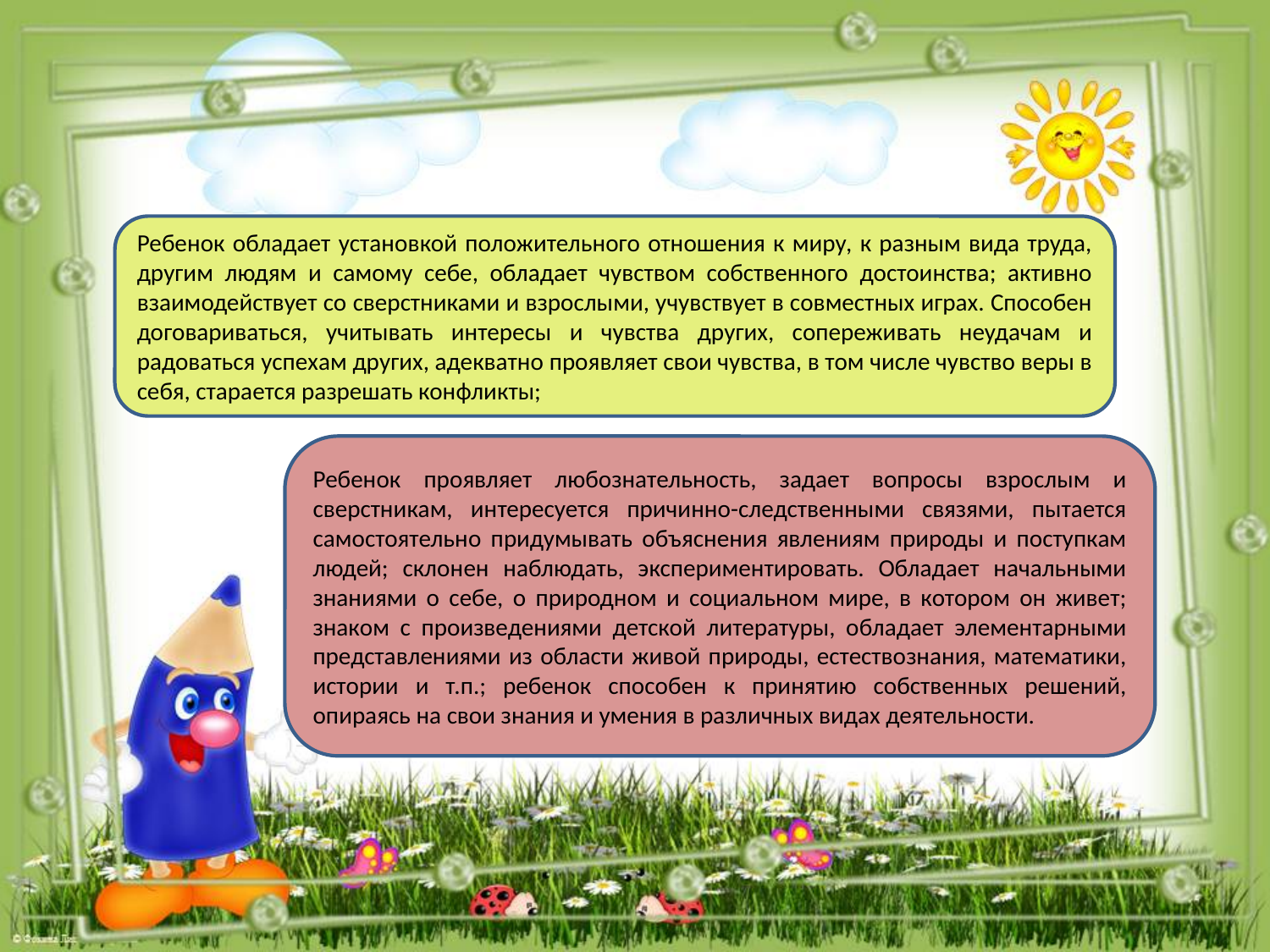

Ребенок обладает установкой положительного отношения к миру, к разным вида труда, другим людям и самому себе, обладает чувством собственного достоинства; активно взаимодействует со сверстниками и взрослыми, учувствует в совместных играх. Способен договариваться, учитывать интересы и чувства других, сопереживать неудачам и радоваться успехам других, адекватно проявляет свои чувства, в том числе чувство веры в себя, старается разрешать конфликты;

Ребенок проявляет любознательность, задает вопросы взрослым и сверстникам, интересуется причинно-следственными связями, пытается самостоятельно придумывать объяснения явлениям природы и поступкам людей; склонен наблюдать, экспериментировать. Обладает начальными знаниями о себе, о природном и социальном мире, в котором он живет; знаком с произведениями детской литературы, обладает элементарными представлениями из области живой природы, естествознания, математики, истории и т.п.; ребенок способен к принятию собственных решений, опираясь на свои знания и умения в различных видах деятельности.